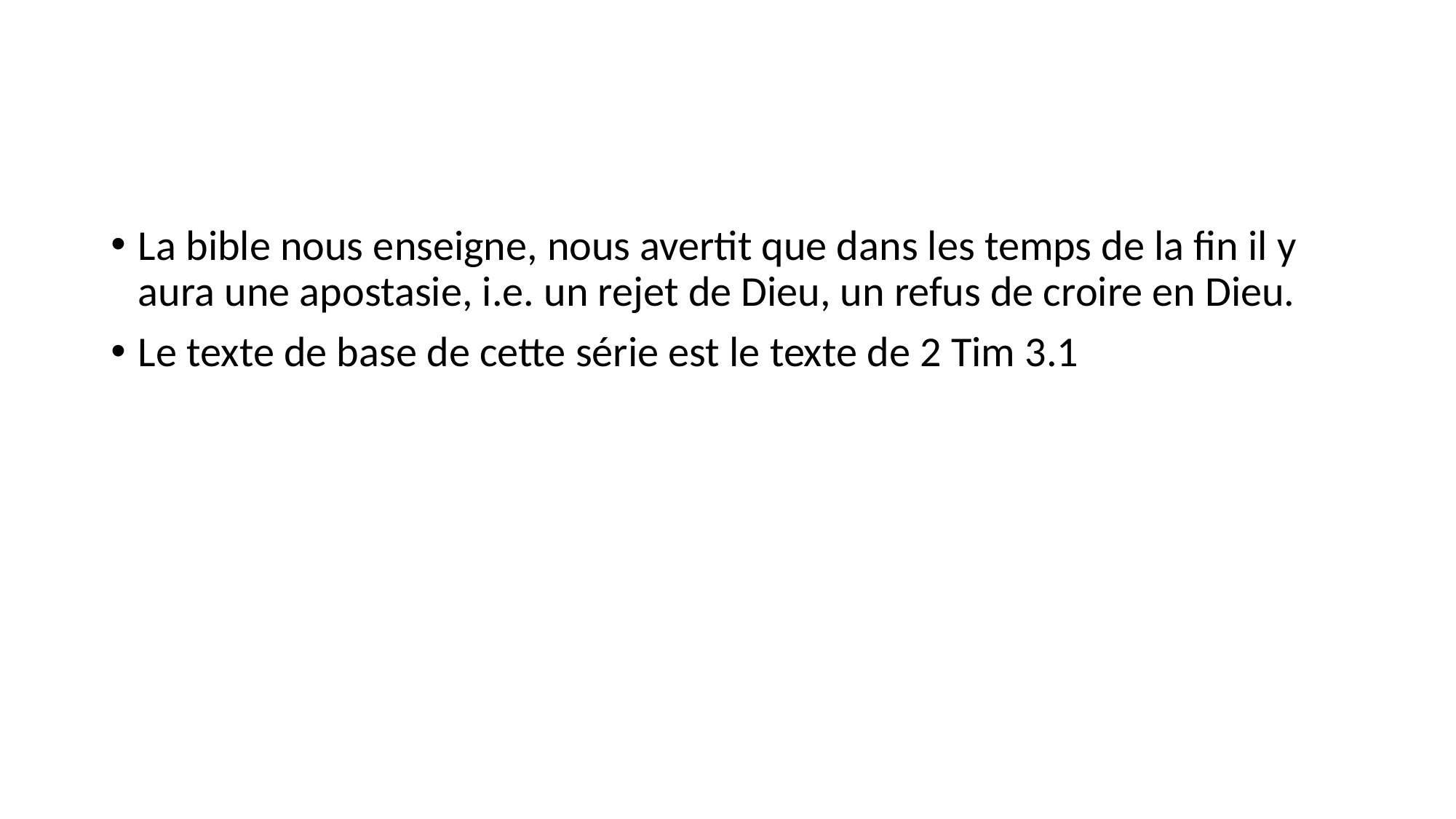

La bible nous enseigne, nous avertit que dans les temps de la fin il y aura une apostasie, i.e. un rejet de Dieu, un refus de croire en Dieu.
Le texte de base de cette série est le texte de 2 Tim 3.1